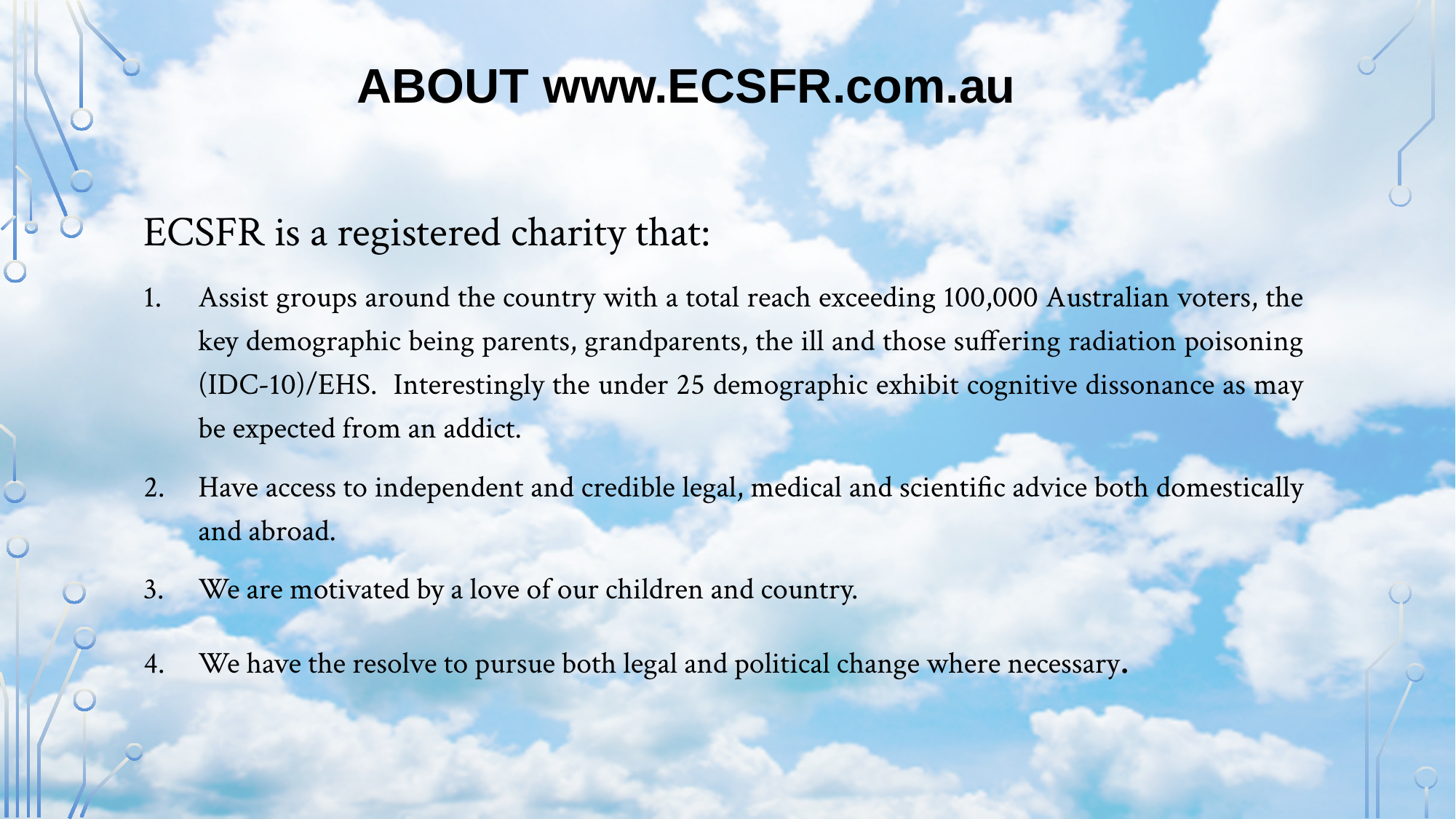

ABOUT www.ECSFR.com.au

ECSFR is a registered charity that:
Assist groups around the country with a total reach exceeding 100,000 Australian voters, the key demographic being parents, grandparents, the ill and those suffering radiation poisoning (IDC-10)/EHS.  Interestingly the under 25 demographic exhibit cognitive dissonance as may be expected from an addict.
Have access to independent and credible legal, medical and scientific advice both domestically and abroad.
We are motivated by a love of our children and country.
We have the resolve to pursue both legal and political change where necessary.